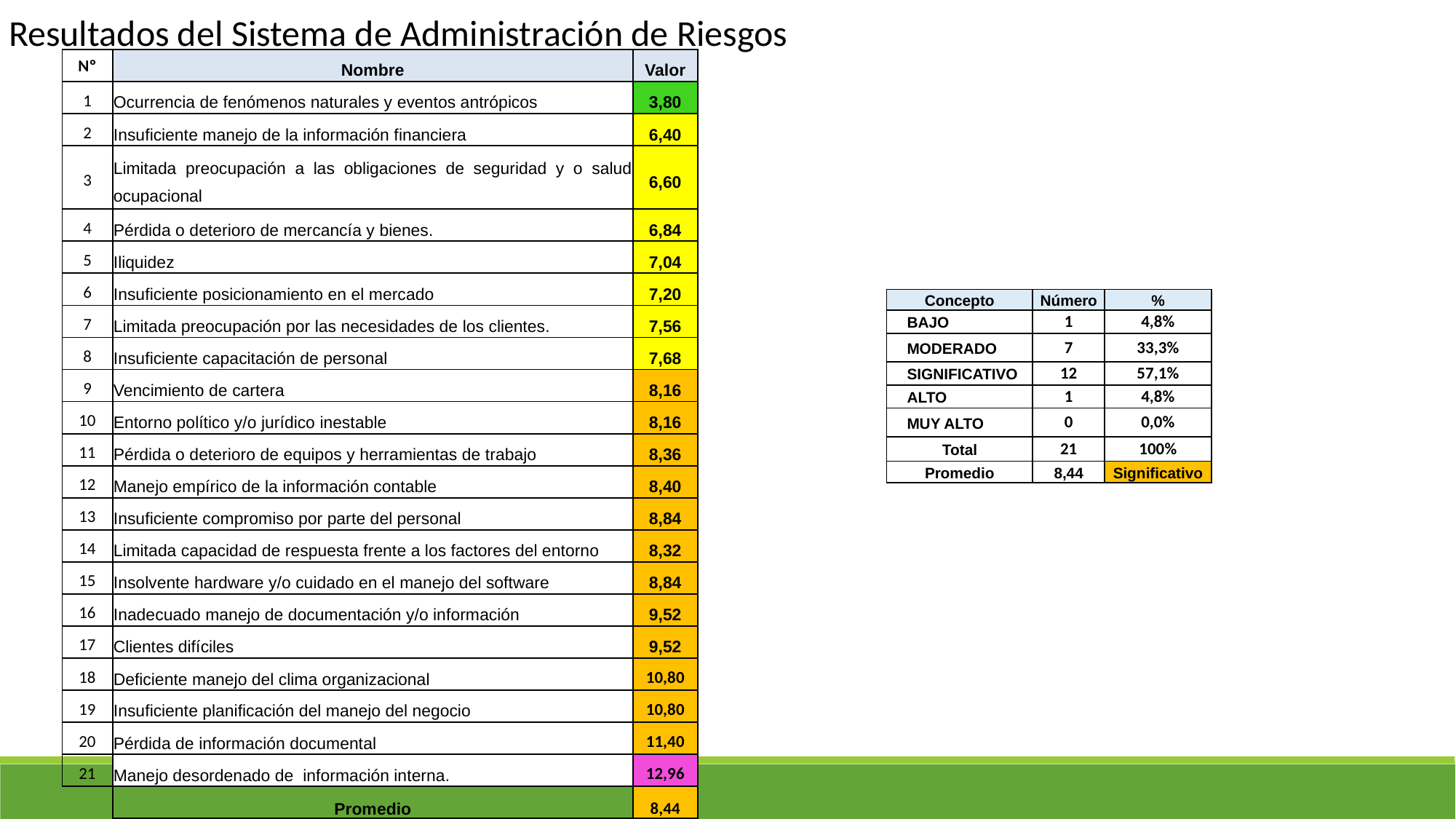

Resultados del Sistema de Administración de Riesgos
| Nº | Nombre | Valor |
| --- | --- | --- |
| 1 | Ocurrencia de fenómenos naturales y eventos antrópicos | 3,80 |
| 2 | Insuficiente manejo de la información financiera | 6,40 |
| 3 | Limitada preocupación a las obligaciones de seguridad y o salud ocupacional | 6,60 |
| 4 | Pérdida o deterioro de mercancía y bienes. | 6,84 |
| 5 | Iliquidez | 7,04 |
| 6 | Insuficiente posicionamiento en el mercado | 7,20 |
| 7 | Limitada preocupación por las necesidades de los clientes. | 7,56 |
| 8 | Insuficiente capacitación de personal | 7,68 |
| 9 | Vencimiento de cartera | 8,16 |
| 10 | Entorno político y/o jurídico inestable | 8,16 |
| 11 | Pérdida o deterioro de equipos y herramientas de trabajo | 8,36 |
| 12 | Manejo empírico de la información contable | 8,40 |
| 13 | Insuficiente compromiso por parte del personal | 8,84 |
| 14 | Limitada capacidad de respuesta frente a los factores del entorno | 8,32 |
| 15 | Insolvente hardware y/o cuidado en el manejo del software | 8,84 |
| 16 | Inadecuado manejo de documentación y/o información | 9,52 |
| 17 | Clientes difíciles | 9,52 |
| 18 | Deficiente manejo del clima organizacional | 10,80 |
| 19 | Insuficiente planificación del manejo del negocio | 10,80 |
| 20 | Pérdida de información documental | 11,40 |
| 21 | Manejo desordenado de información interna. | 12,96 |
|  | Promedio | 8,44 |
| Concepto | Número | % |
| --- | --- | --- |
| BAJO | 1 | 4,8% |
| MODERADO | 7 | 33,3% |
| SIGNIFICATIVO | 12 | 57,1% |
| ALTO | 1 | 4,8% |
| MUY ALTO | 0 | 0,0% |
| Total | 21 | 100% |
| Promedio | 8,44 | Significativo |